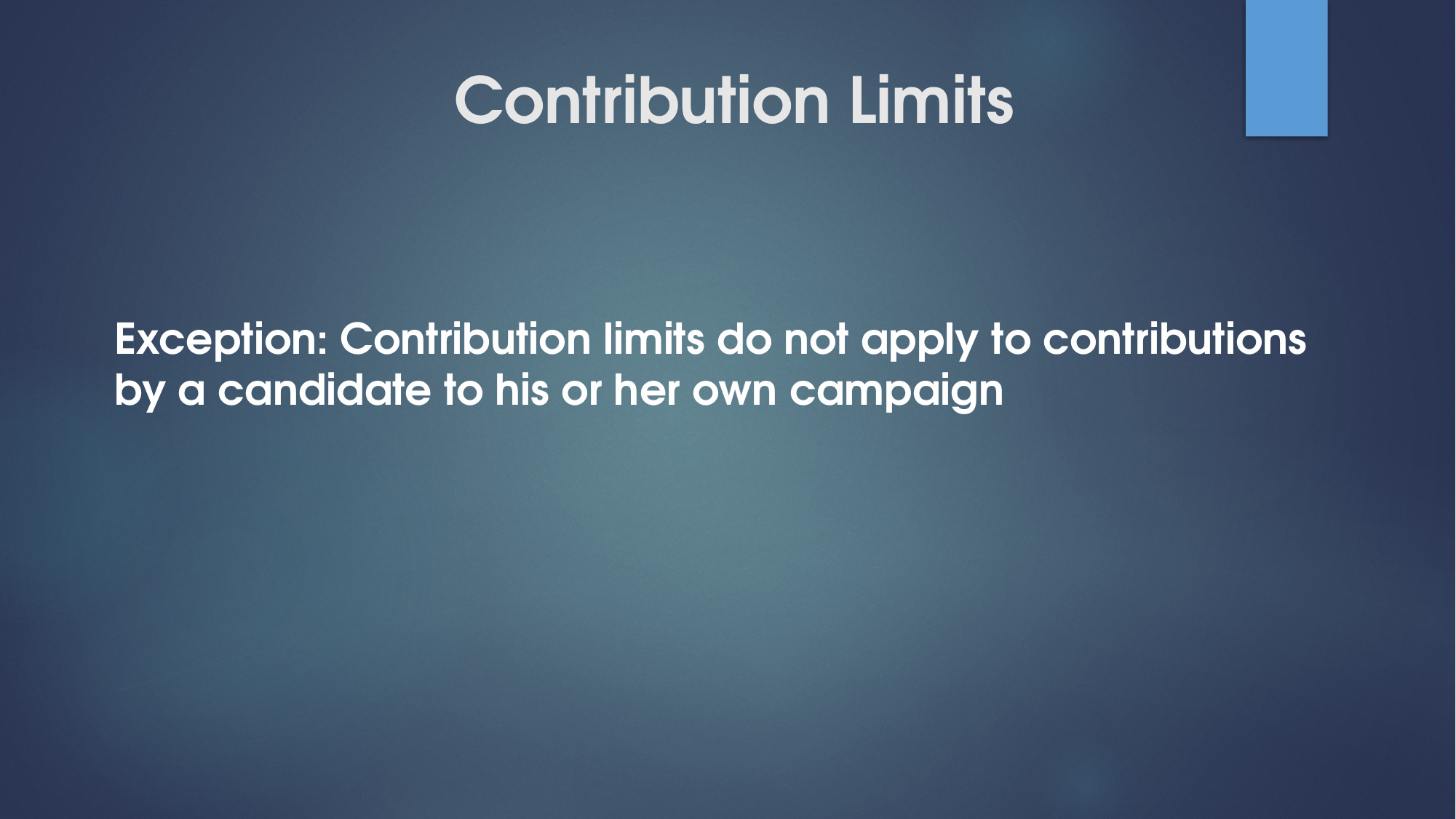

# Contribution Limits
Exception: Contribution limits do not apply to contributions by a candidate to his or her own campaign